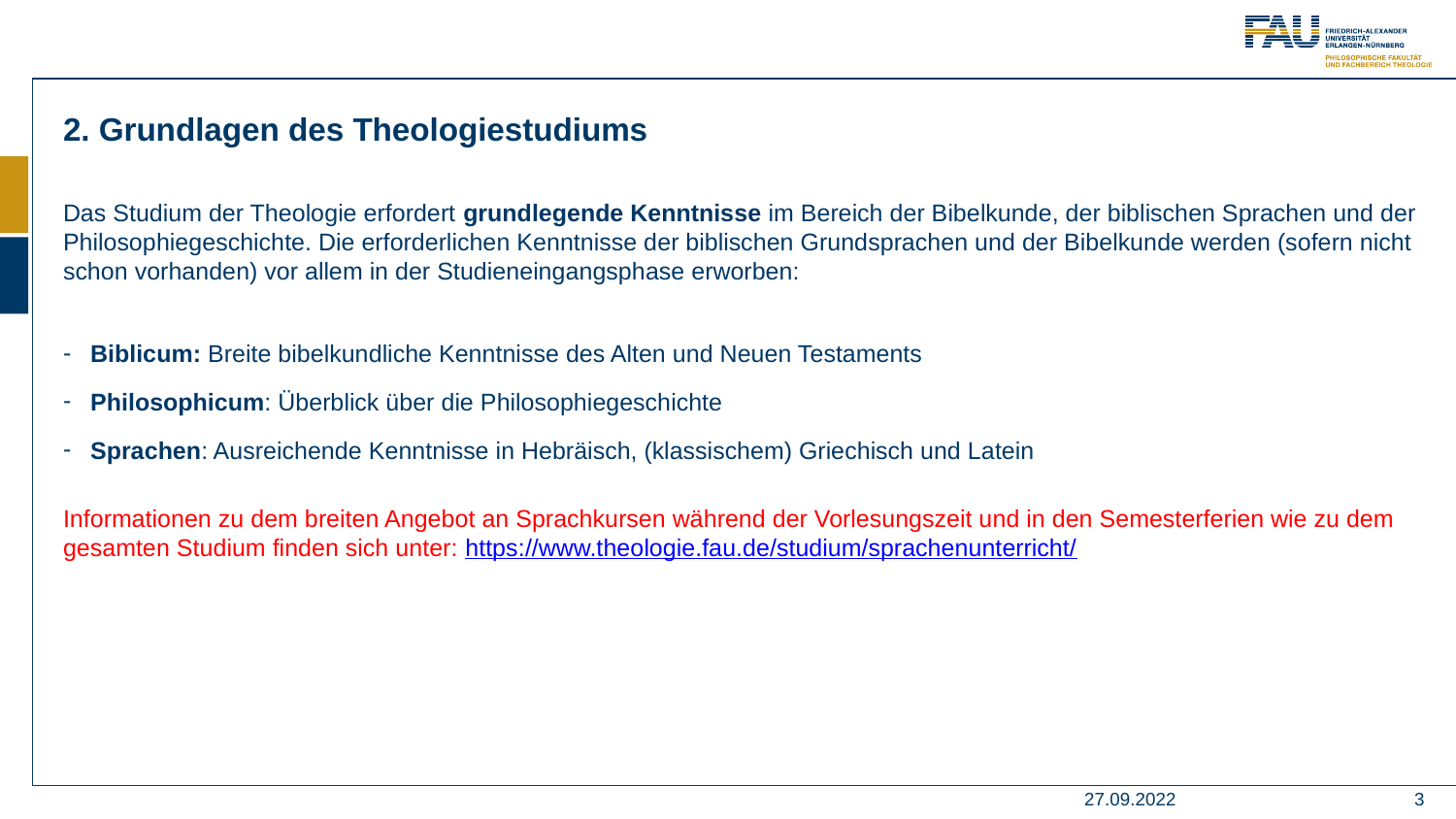

2. Grundlagen des Theologiestudiums

Das Studium der Theologie erfordert grundlegende Kenntnisse im Bereich der Bibelkunde, der biblischen Sprachen und der Philosophiegeschichte. Die erforderlichen Kenntnisse der biblischen Grundsprachen und der Bibelkunde werden (sofern nicht schon vorhanden) vor allem in der Studieneingangsphase erworben:

Biblicum: Breite bibelkundliche Kenntnisse des Alten und Neuen Testaments
Philosophicum: Überblick über die Philosophiegeschichte
Sprachen: Ausreichende Kenntnisse in Hebräisch, (klassischem) Griechisch und Latein

Informationen zu dem breiten Angebot an Sprachkursen während der Vorlesungszeit und in den Semesterferien wie zu dem gesamten Studium finden sich unter: https://www.theologie.fau.de/studium/sprachenunterricht/

27.09.2022
3